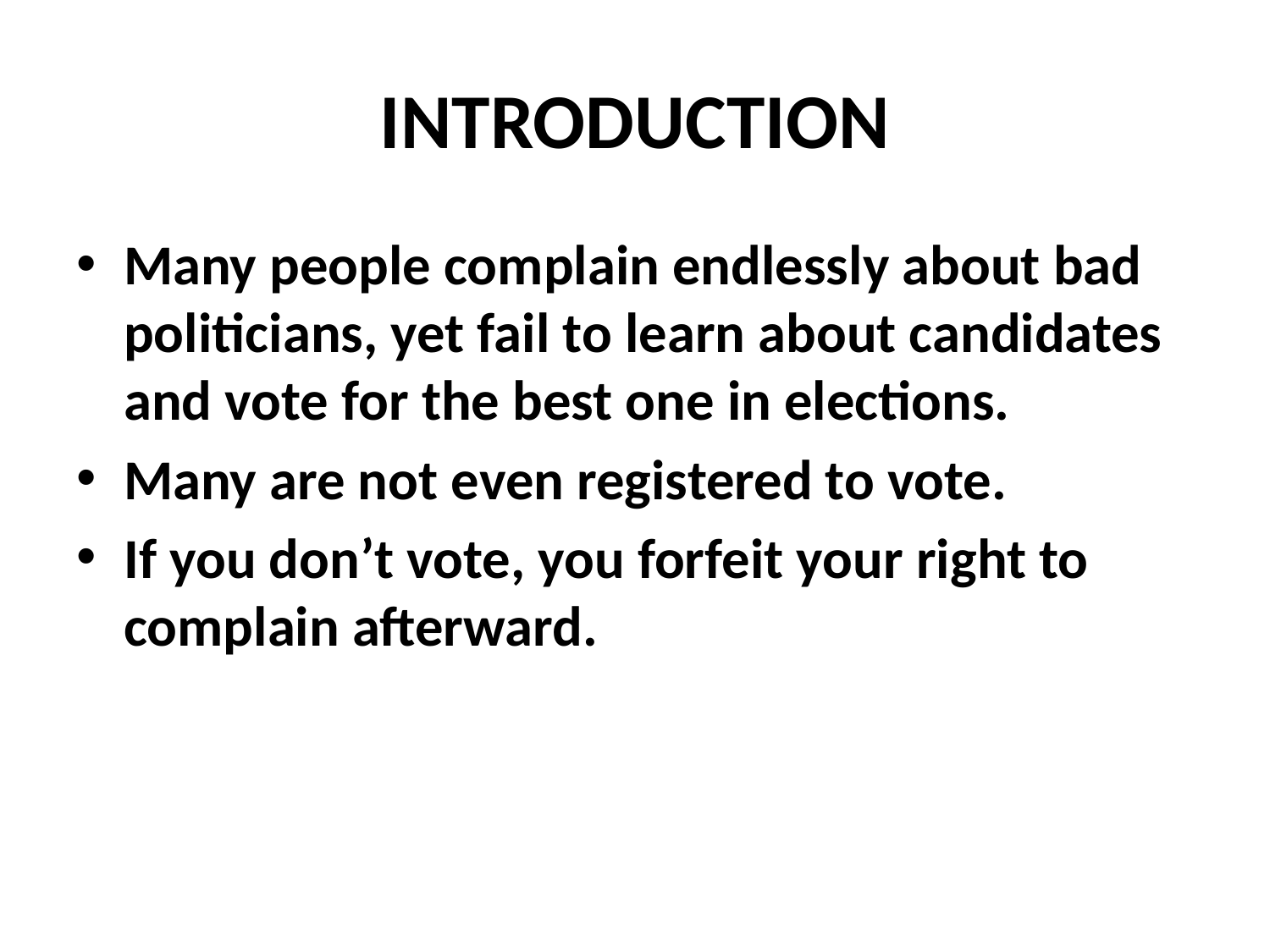

# INTRODUCTION
Many people complain endlessly about bad politicians, yet fail to learn about candidates and vote for the best one in elections.
Many are not even registered to vote.
If you don’t vote, you forfeit your right to complain afterward.